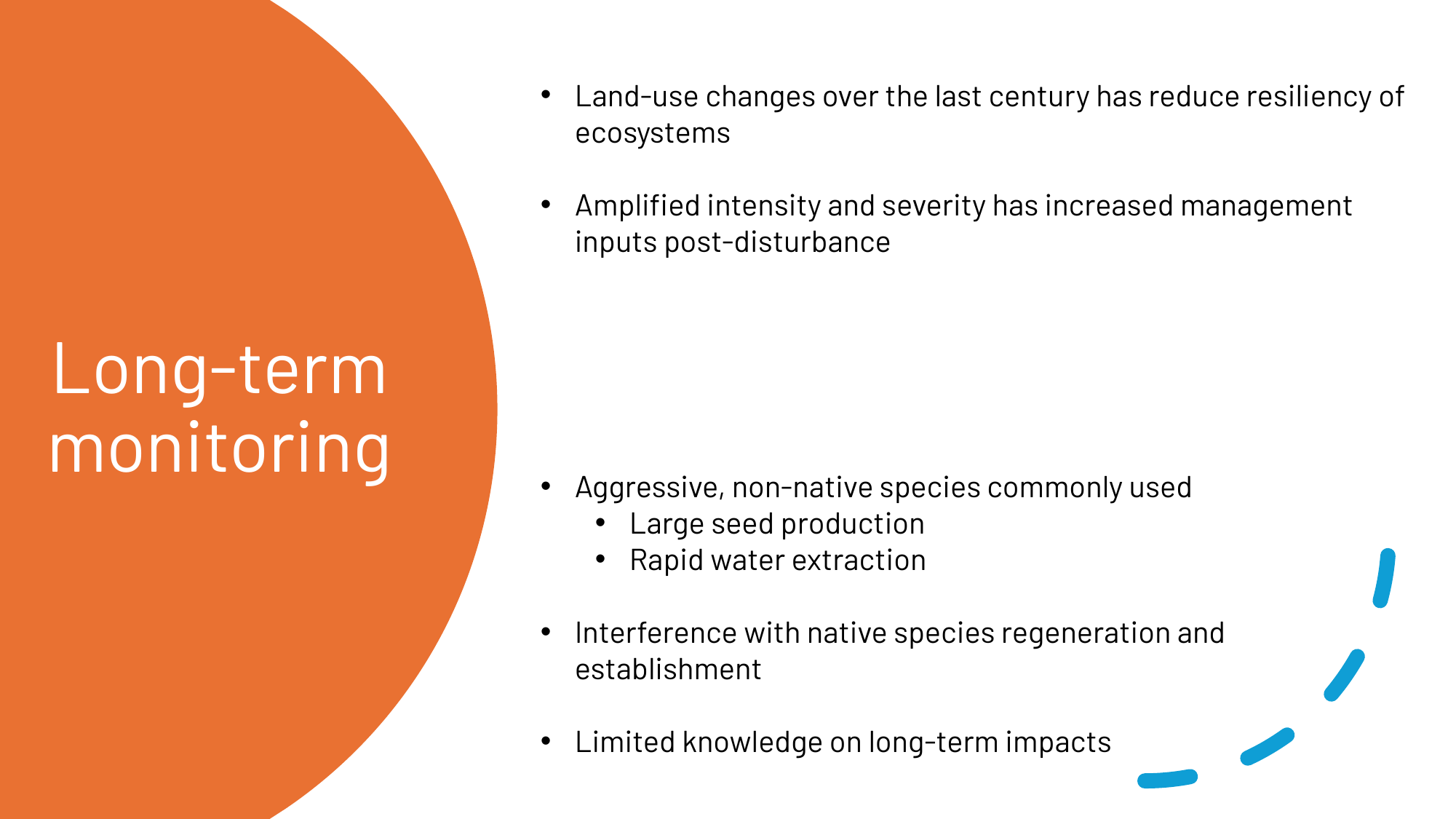

Land-use changes over the last century has reduce resiliency of ecosystems

Amplified intensity and severity has increased management inputs post-disturbance

# Long-term monitoring

Aggressive, non-native species commonly used
Large seed production
Rapid water extraction

Interference with native species regeneration and establishment

Limited knowledge on long-term impacts